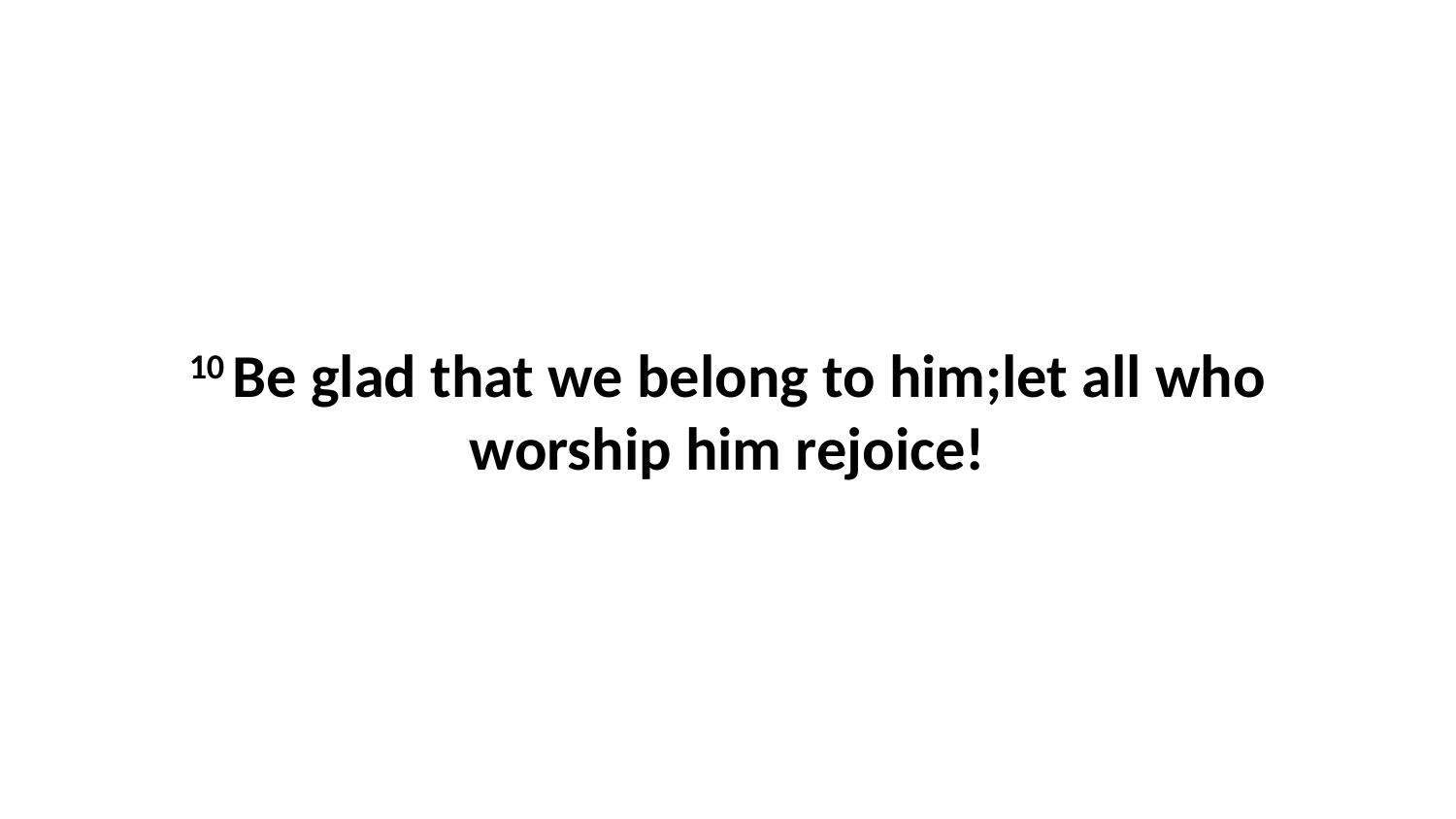

10 Be glad that we belong to him;let all who worship him rejoice!